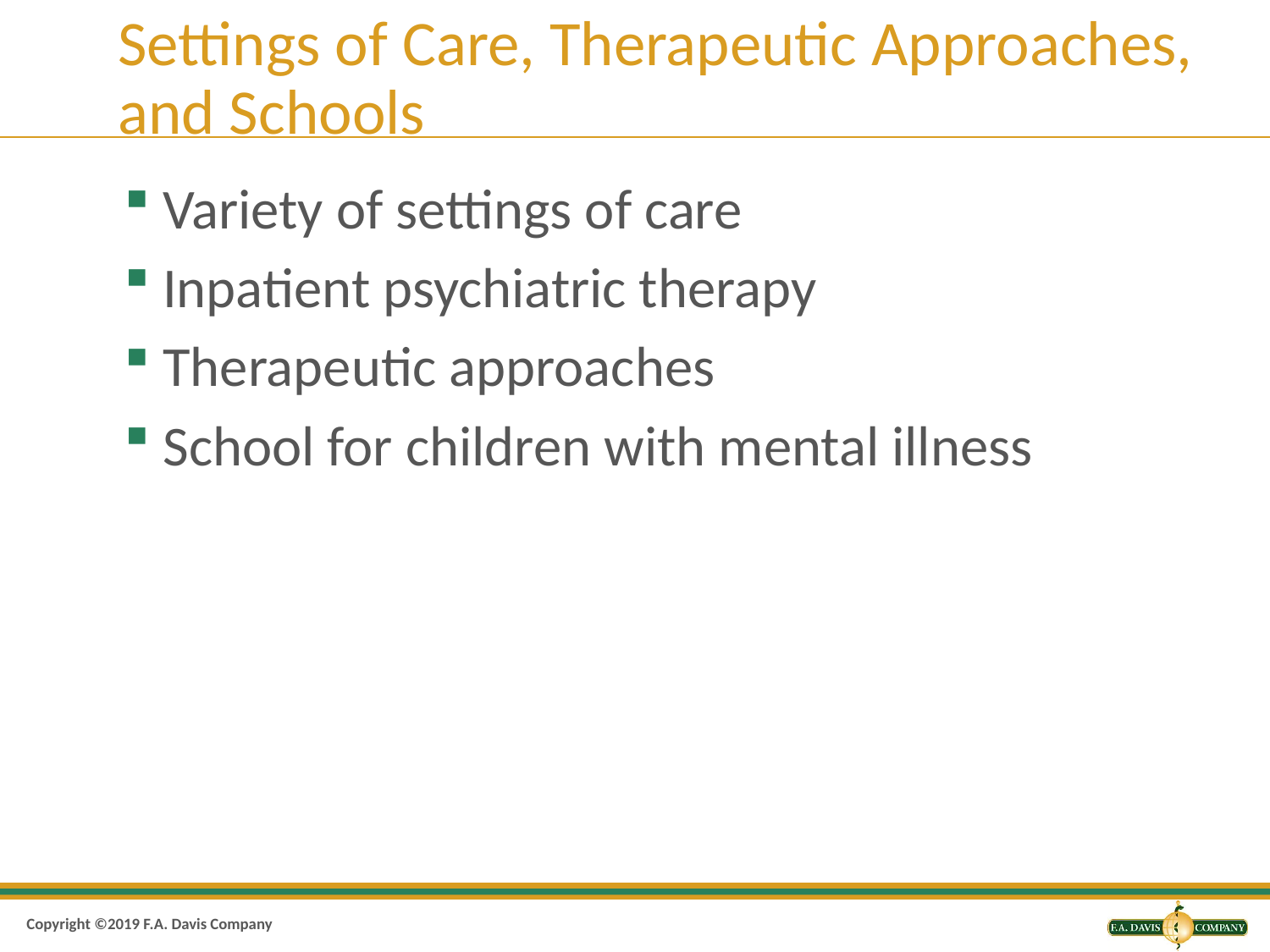

# Settings of Care, Therapeutic Approaches, and Schools
Variety of settings of care
Inpatient psychiatric therapy
Therapeutic approaches
School for children with mental illness